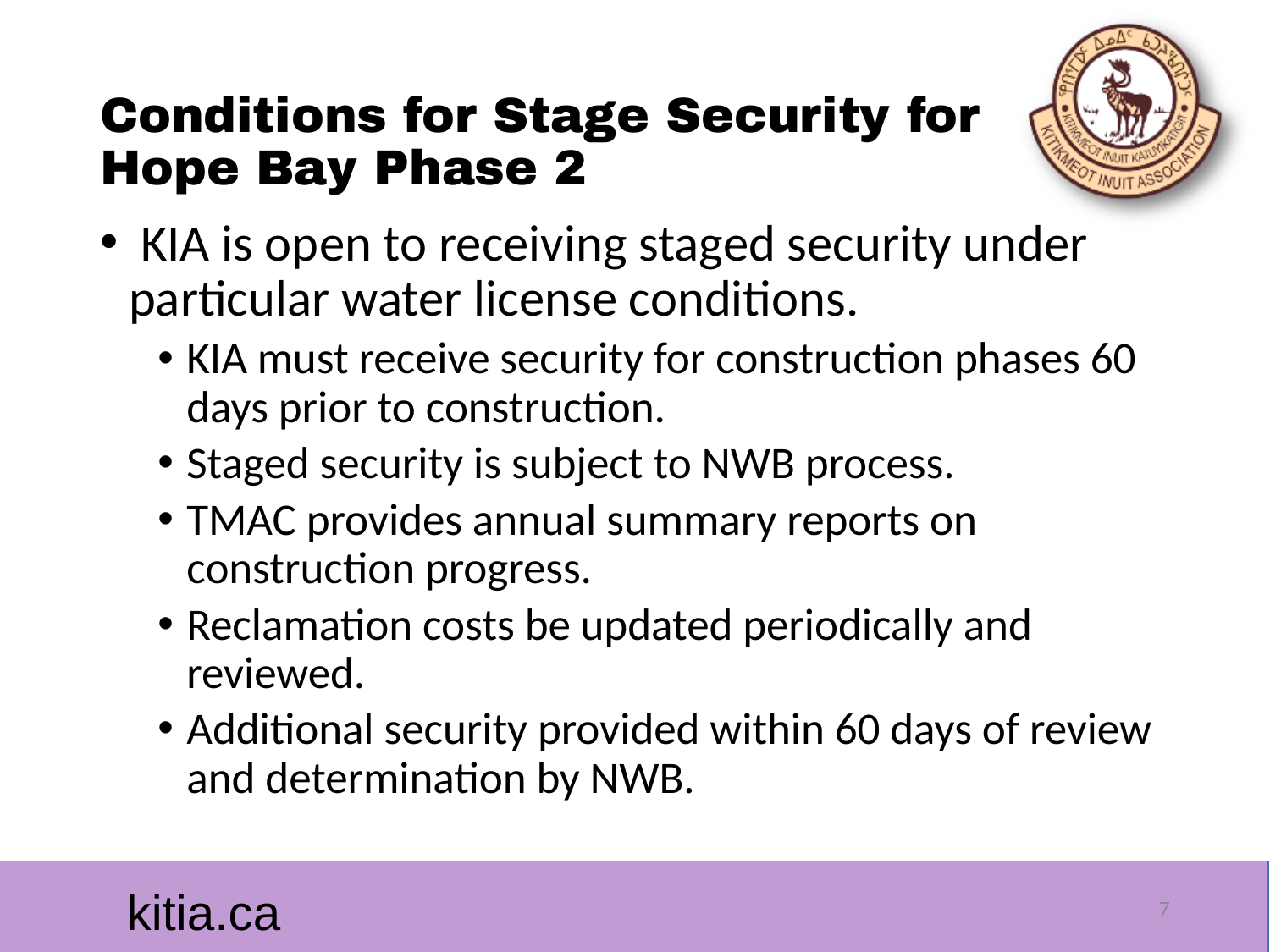

# Conditions for Stage Security for Hope Bay Phase 2
 KIA is open to receiving staged security under particular water license conditions.
KIA must receive security for construction phases 60 days prior to construction.
Staged security is subject to NWB process.
TMAC provides annual summary reports on construction progress.
Reclamation costs be updated periodically and reviewed.
Additional security provided within 60 days of review and determination by NWB.
7